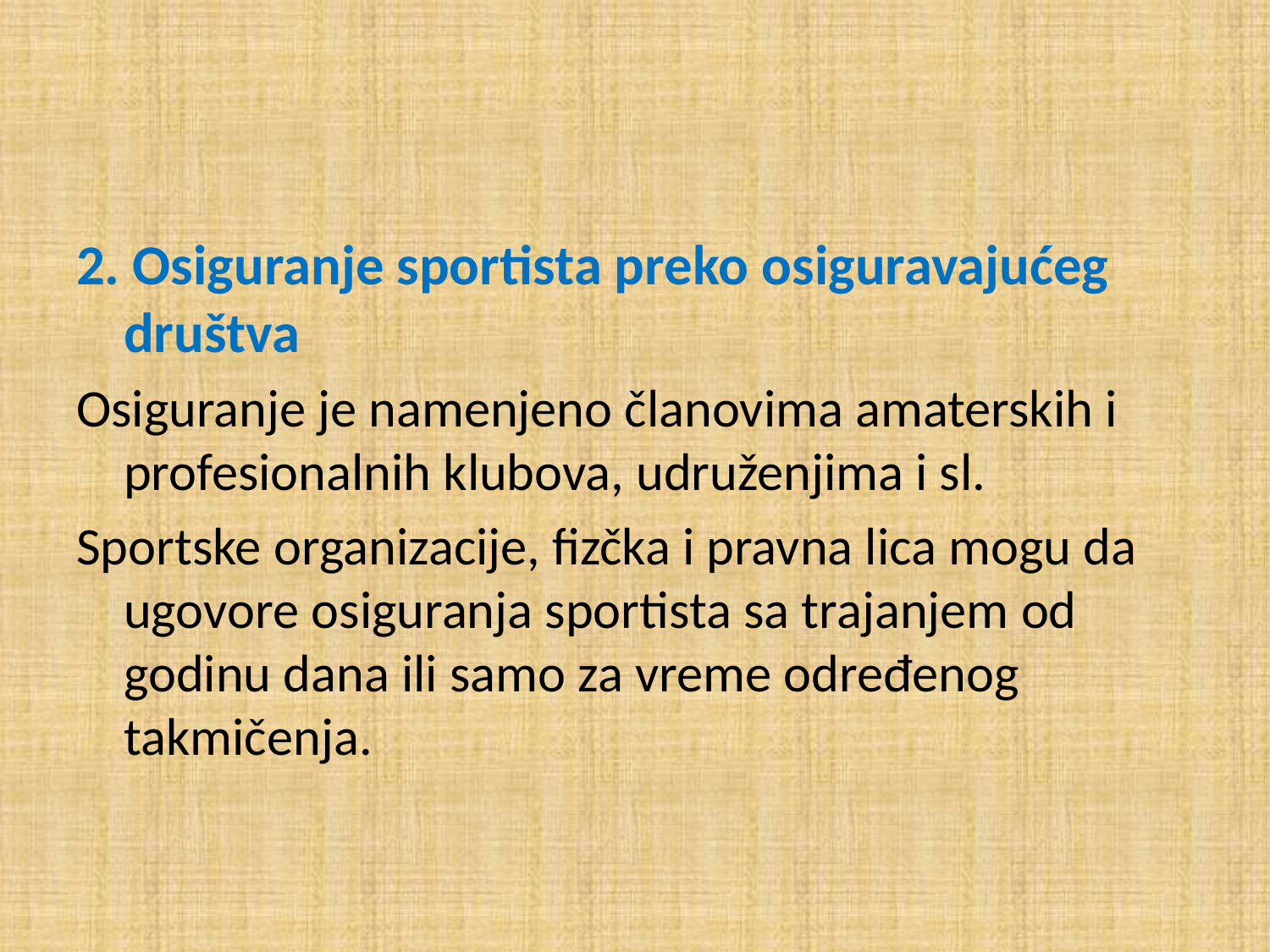

#
2. Osiguranje sportista preko osiguravajućeg društva
Osiguranje je namenjeno članovima amaterskih i profesionalnih klubova, udruženjima i sl.
Sportske organizacije, fizčka i pravna lica mogu da ugovore osiguranja sportista sa trajanjem od godinu dana ili samo za vreme određenog takmičenja.